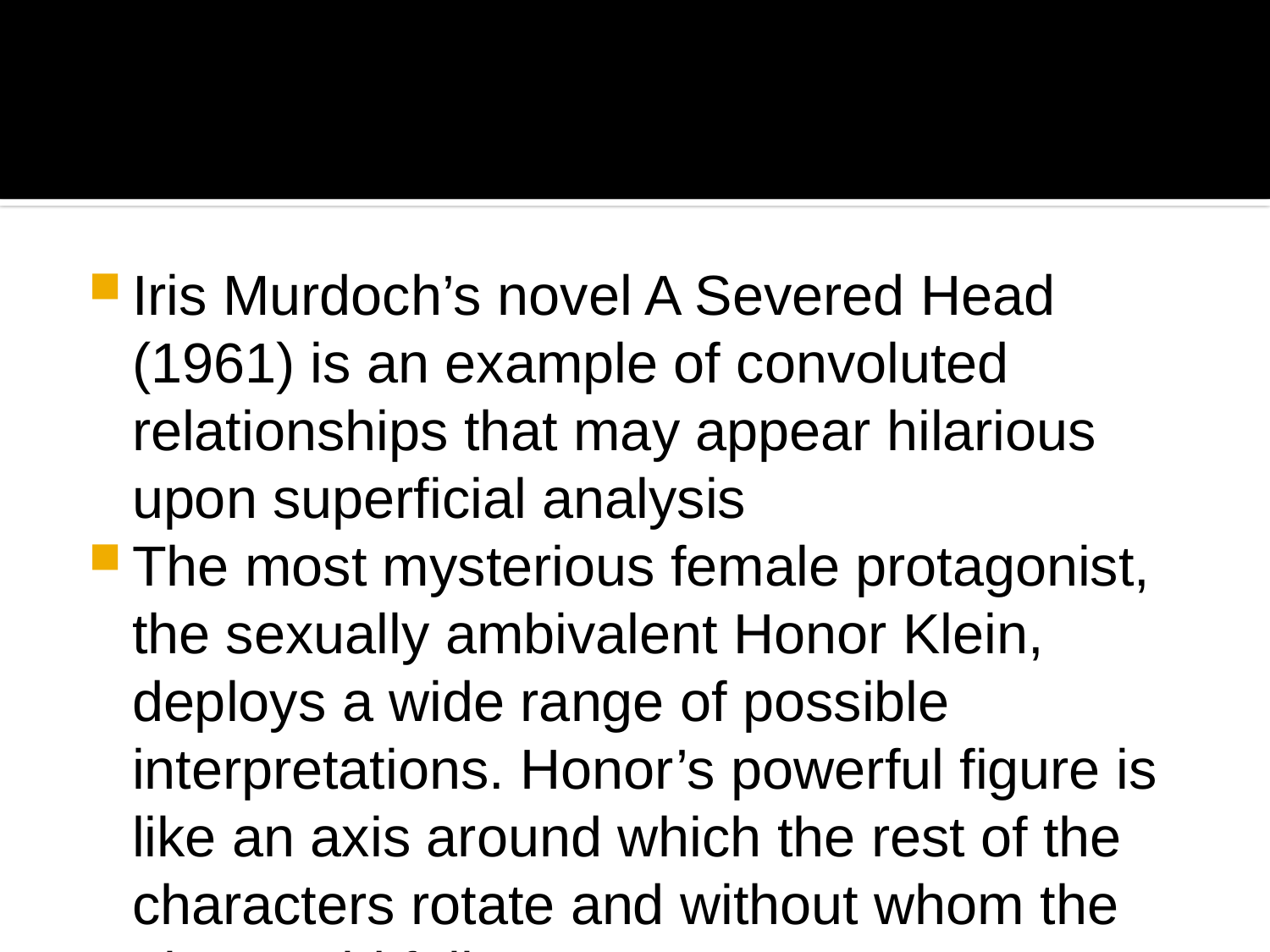

#
Iris Murdoch’s novel A Severed Head (1961) is an example of convoluted relationships that may appear hilarious upon superficial analysis
The most mysterious female protagonist, the sexually ambivalent Honor Klein, deploys a wide range of possible interpretations. Honor’s powerful figure is like an axis around which the rest of the characters rotate and without whom the plot would fall apart.